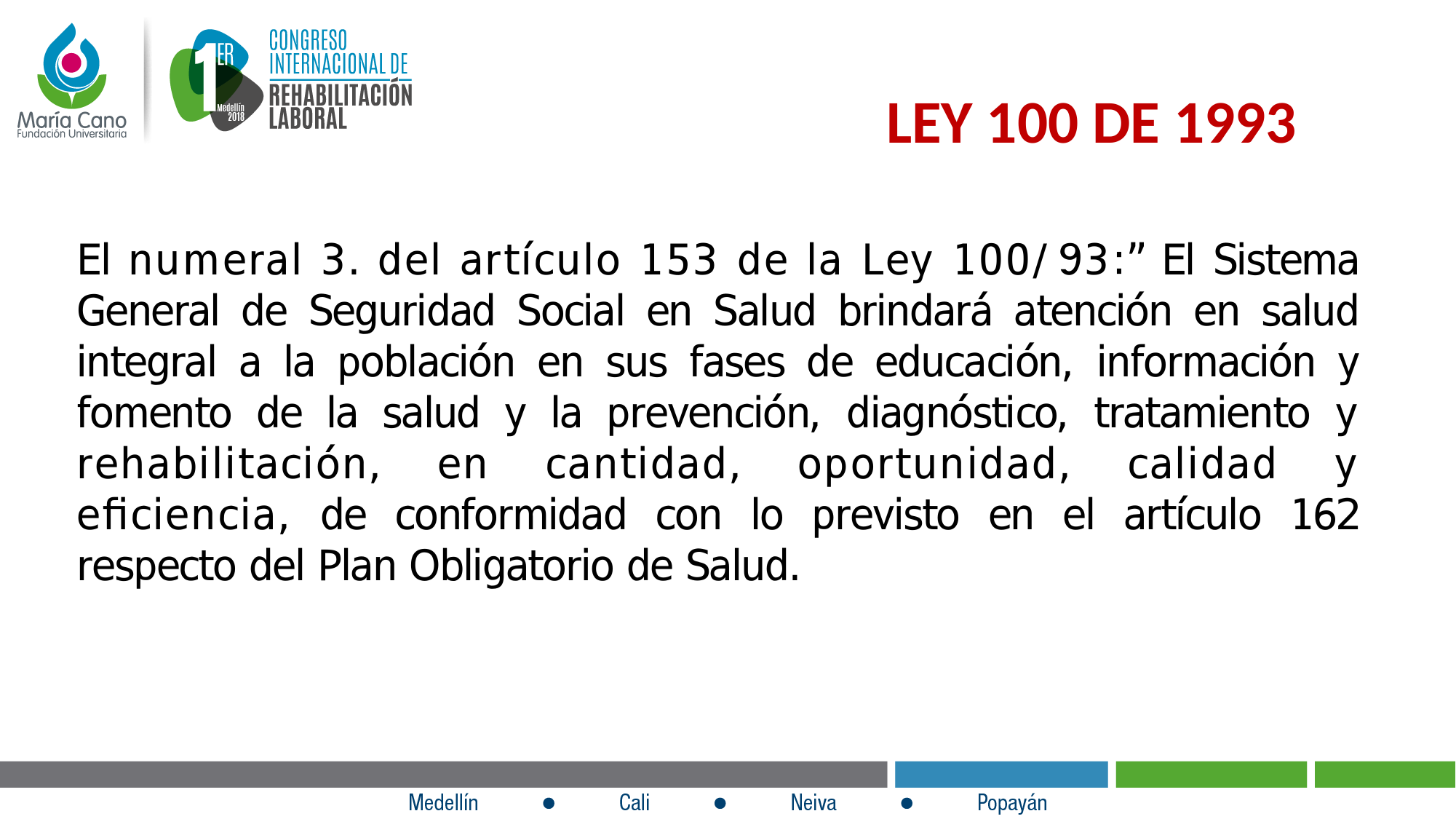

LEY 100 DE 1993

El numeral 3. del artículo 153 de la Ley 100/93:” El Sistema General de Seguridad Social en Salud brindará atención en salud integral a la población en sus fases de educación, información y fomento de la salud y la prevención, diagnóstico, tratamiento y rehabilitación, en cantidad, oportunidad, calidad y eficiencia, de conformidad con lo previsto en el artículo 162 respecto del Plan Obligatorio de Salud.